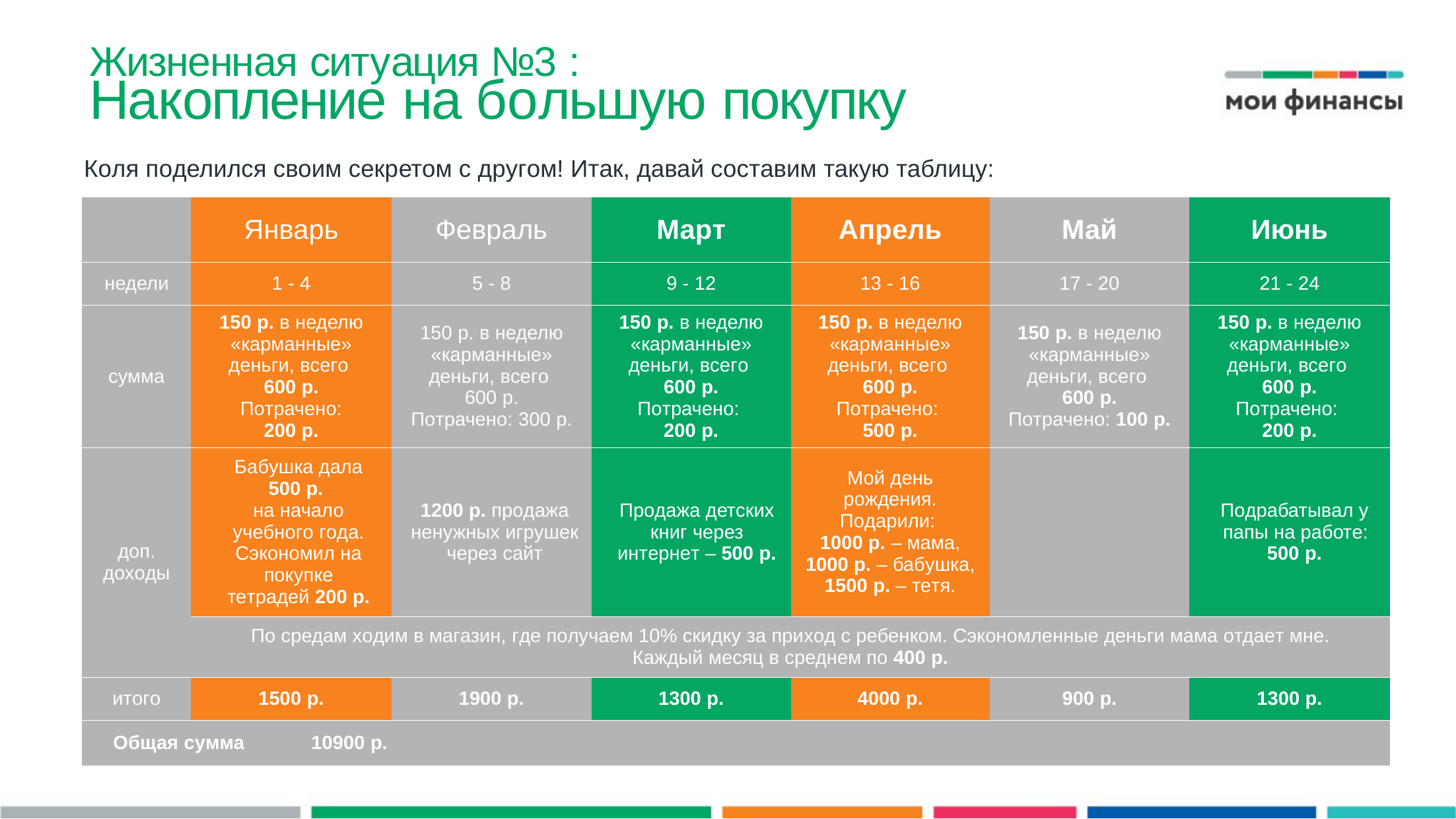

Жизненная ситуация №3 :
Накопление на большую покупку
Коля поделился своим секретом с другом! Итак, давай составим такую таблицу:
|  | Январь | Февраль | Март | Апрель | Май | Июнь |
| --- | --- | --- | --- | --- | --- | --- |
| недели | 1 - 4 | 5 - 8 | 9 - 12 | 13 - 16 | 17 - 20 | 21 - 24 |
| сумма | 150 р. в неделю «карманные» деньги, всего 600 р. Потрачено: 200 р. | 150 р. в неделю «карманные» деньги, всего 600 р. Потрачено: 300 р. | 150 р. в неделю «карманные» деньги, всего 600 р. Потрачено: 200 р. | 150 р. в неделю «карманные» деньги, всего 600 р. Потрачено: 500 р. | 150 р. в неделю «карманные» деньги, всего 600 р. Потрачено: 100 р. | 150 р. в неделю «карманные» деньги, всего 600 р. Потрачено: 200 р. |
| доп. доходы | Бабушка дала 500 р. на начало учебного года. Сэкономил на покупке тетрадей 200 р. | 1200 р. продажа ненужных игрушек через сайт | Продажа детских книг через интернет – 500 р. | Мой день рождения. Подарили: 1000 р. – мама, 1000 р. – бабушка, 1500 р. – тетя. |  | Подрабатывал у папы на работе: 500 р. |
|  | По средам ходим в магазин, где получаем 10% скидку за приход с ребенком. Сэкономленные деньги мама отдает мне. Каждый месяц в среднем по 400 р. |  |  |  |  |  |
| итого | 1500 р. | 1900 р. | 1300 р. | 4000 р. | 900 р. | 1300 р. |
| Общая сумма 10900 р. |  |  |  |  |  |  |